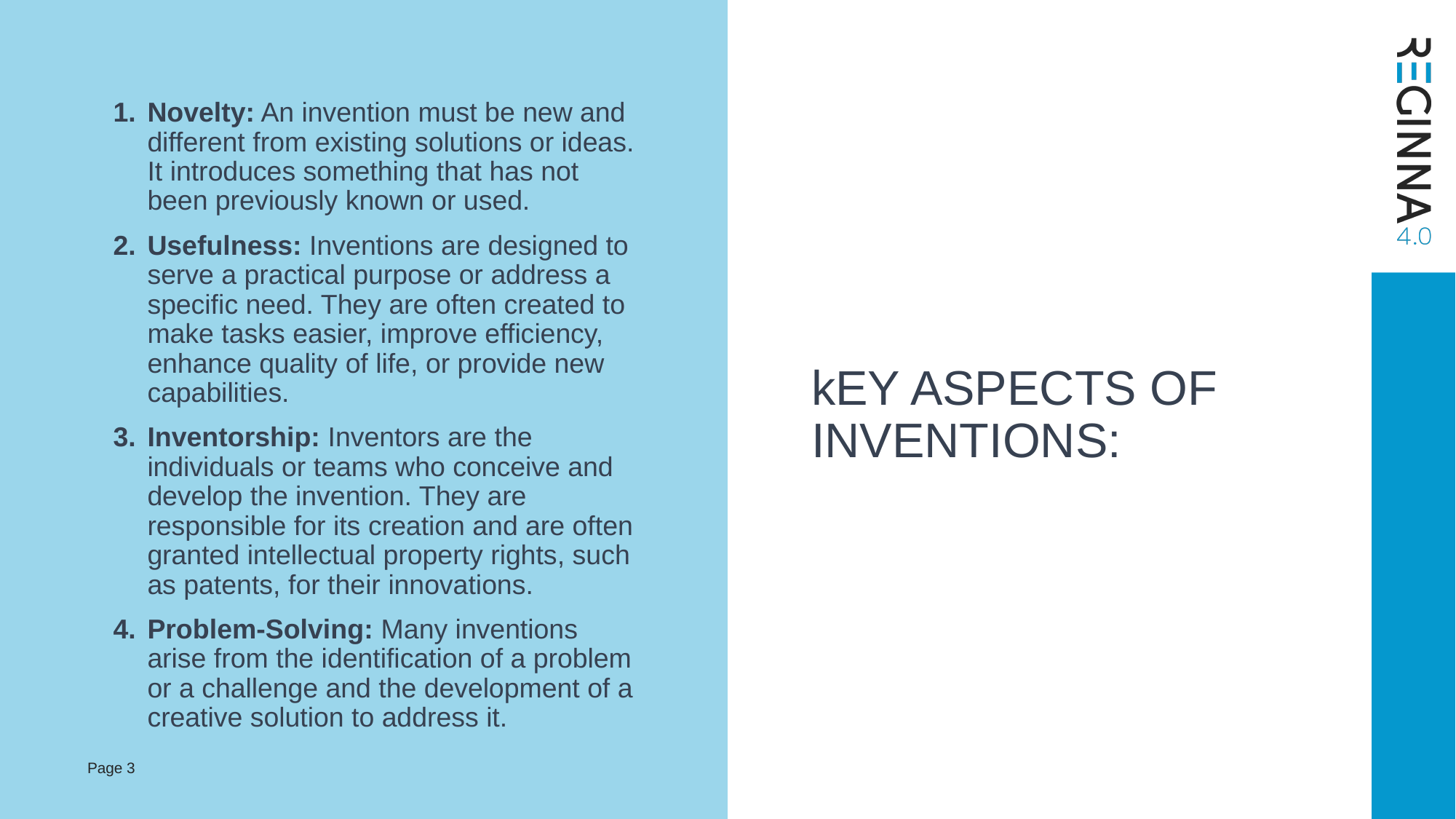

Novelty: An invention must be new and different from existing solutions or ideas. It introduces something that has not been previously known or used.
Usefulness: Inventions are designed to serve a practical purpose or address a specific need. They are often created to make tasks easier, improve efficiency, enhance quality of life, or provide new capabilities.
Inventorship: Inventors are the individuals or teams who conceive and develop the invention. They are responsible for its creation and are often granted intellectual property rights, such as patents, for their innovations.
Problem-Solving: Many inventions arise from the identification of a problem or a challenge and the development of a creative solution to address it.
kEY ASPECTS OF INVENTIONS: